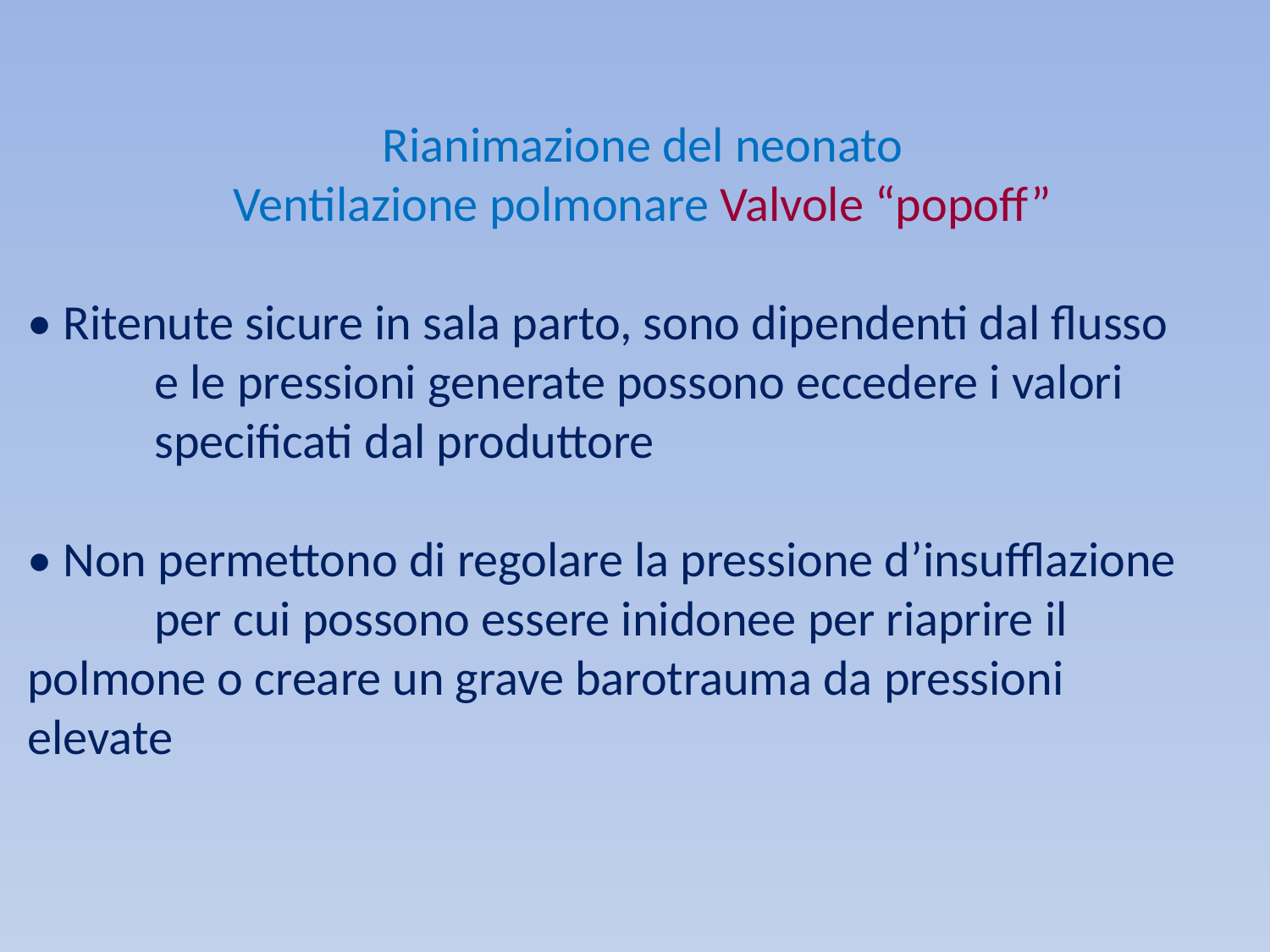

Rianimazione del neonato
Ventilazione polmonare Valvole “popoff”

• Ritenute sicure in sala parto, sono dipendenti dal flusso
	e le pressioni generate possono eccedere i valori
	specificati dal produttore

• Non permettono di regolare la pressione d’insufflazione
	per cui possono essere inidonee per riaprire il 	polmone o creare un grave barotrauma da pressioni 	elevate